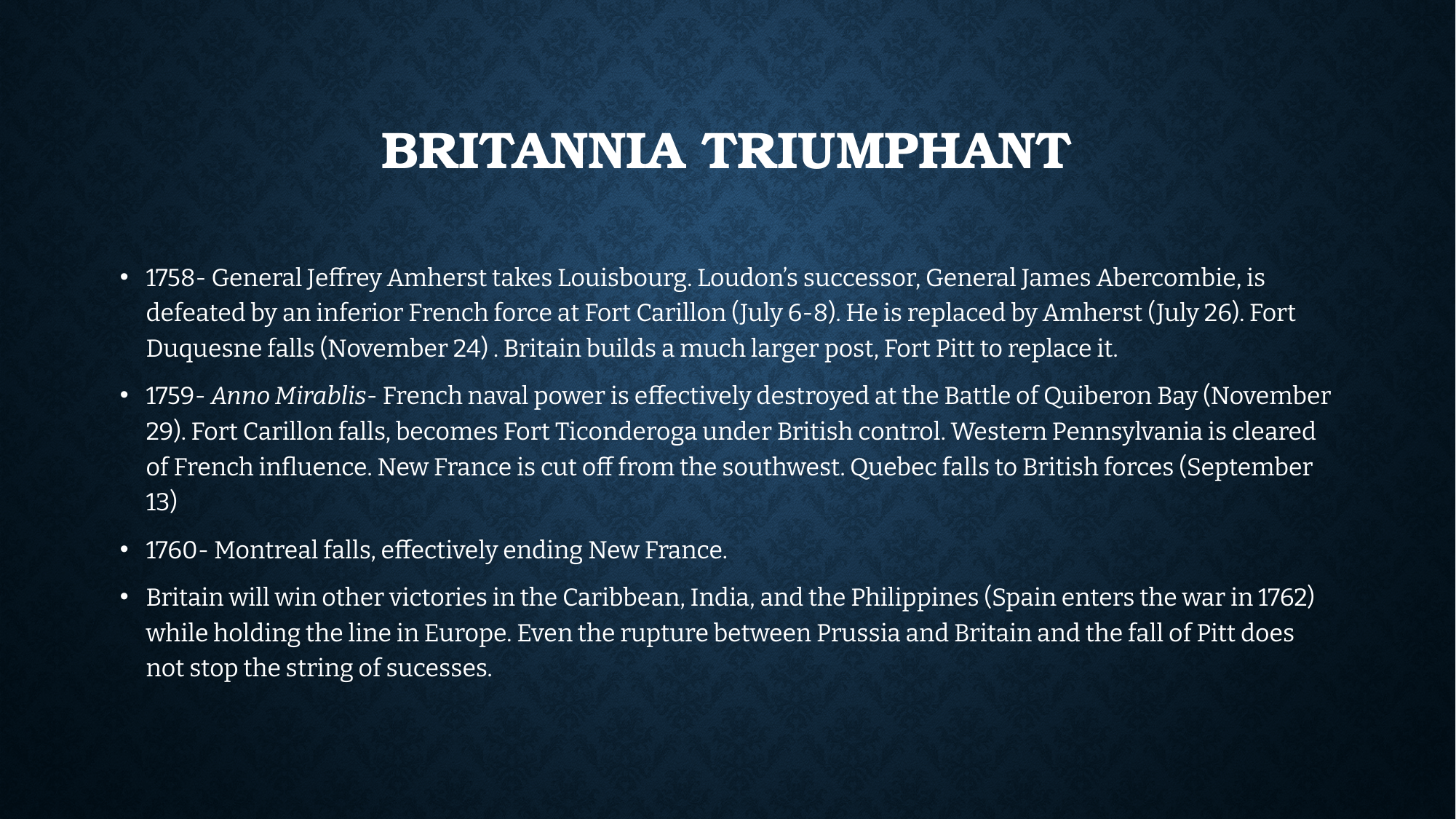

# Britannia Triumphant
1758- General Jeffrey Amherst takes Louisbourg. Loudon’s successor, General James Abercombie, is defeated by an inferior French force at Fort Carillon (July 6-8). He is replaced by Amherst (July 26). Fort Duquesne falls (November 24) . Britain builds a much larger post, Fort Pitt to replace it.
1759- Anno Mirablis- French naval power is effectively destroyed at the Battle of Quiberon Bay (November 29). Fort Carillon falls, becomes Fort Ticonderoga under British control. Western Pennsylvania is cleared of French influence. New France is cut off from the southwest. Quebec falls to British forces (September 13)
1760- Montreal falls, effectively ending New France.
Britain will win other victories in the Caribbean, India, and the Philippines (Spain enters the war in 1762) while holding the line in Europe. Even the rupture between Prussia and Britain and the fall of Pitt does not stop the string of sucesses.